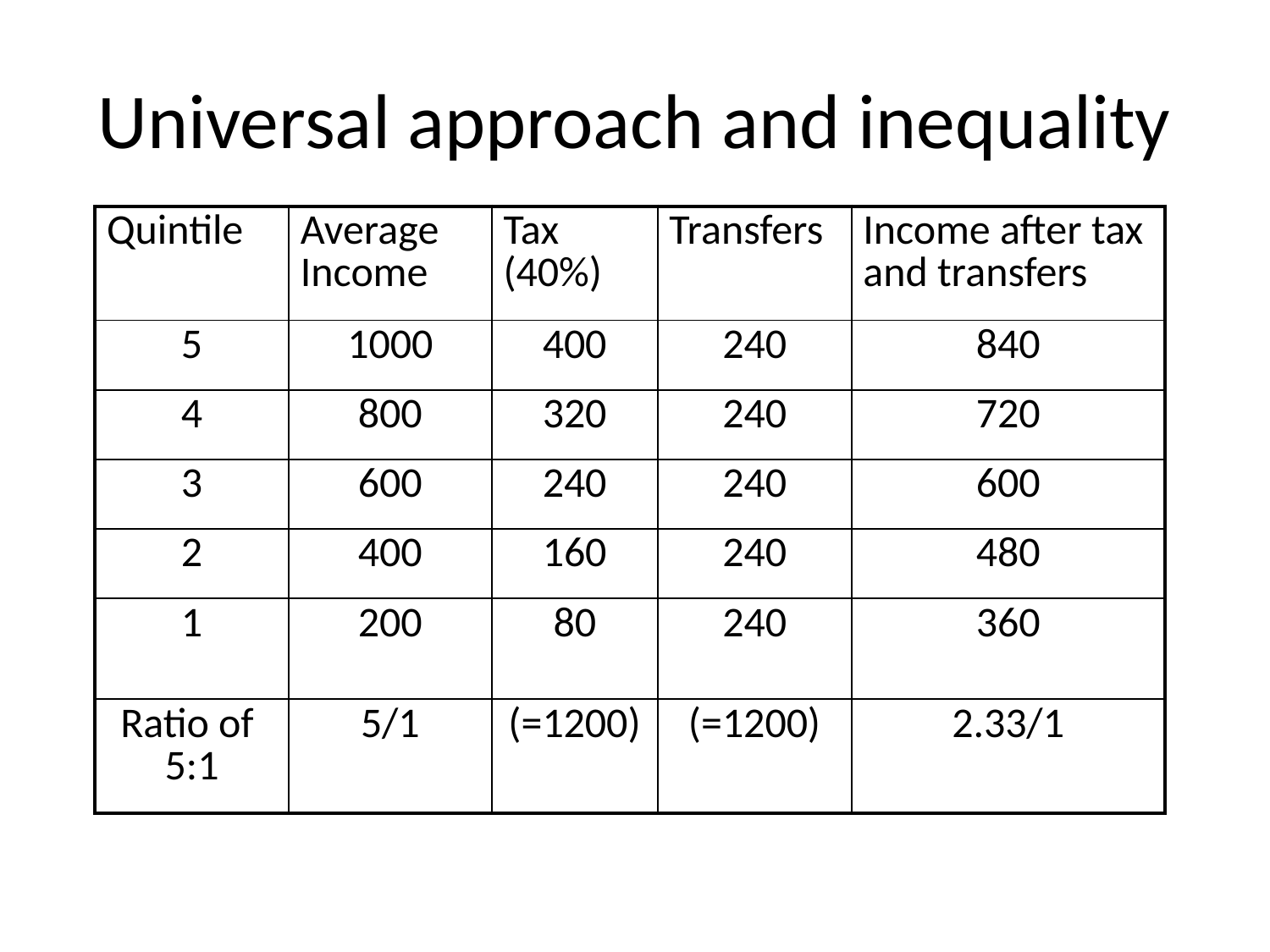

# Universal approach and inequality
| Quintile | Average Income | Tax (40%) | Transfers | Income after tax and transfers |
| --- | --- | --- | --- | --- |
| 5 | 1000 | 400 | 240 | 840 |
| 4 | 800 | 320 | 240 | 720 |
| 3 | 600 | 240 | 240 | 600 |
| 2 | 400 | 160 | 240 | 480 |
| 1 | 200 | 80 | 240 | 360 |
| Ratio of 5:1 | 5/1 | (=1200) | (=1200) | 2.33/1 |